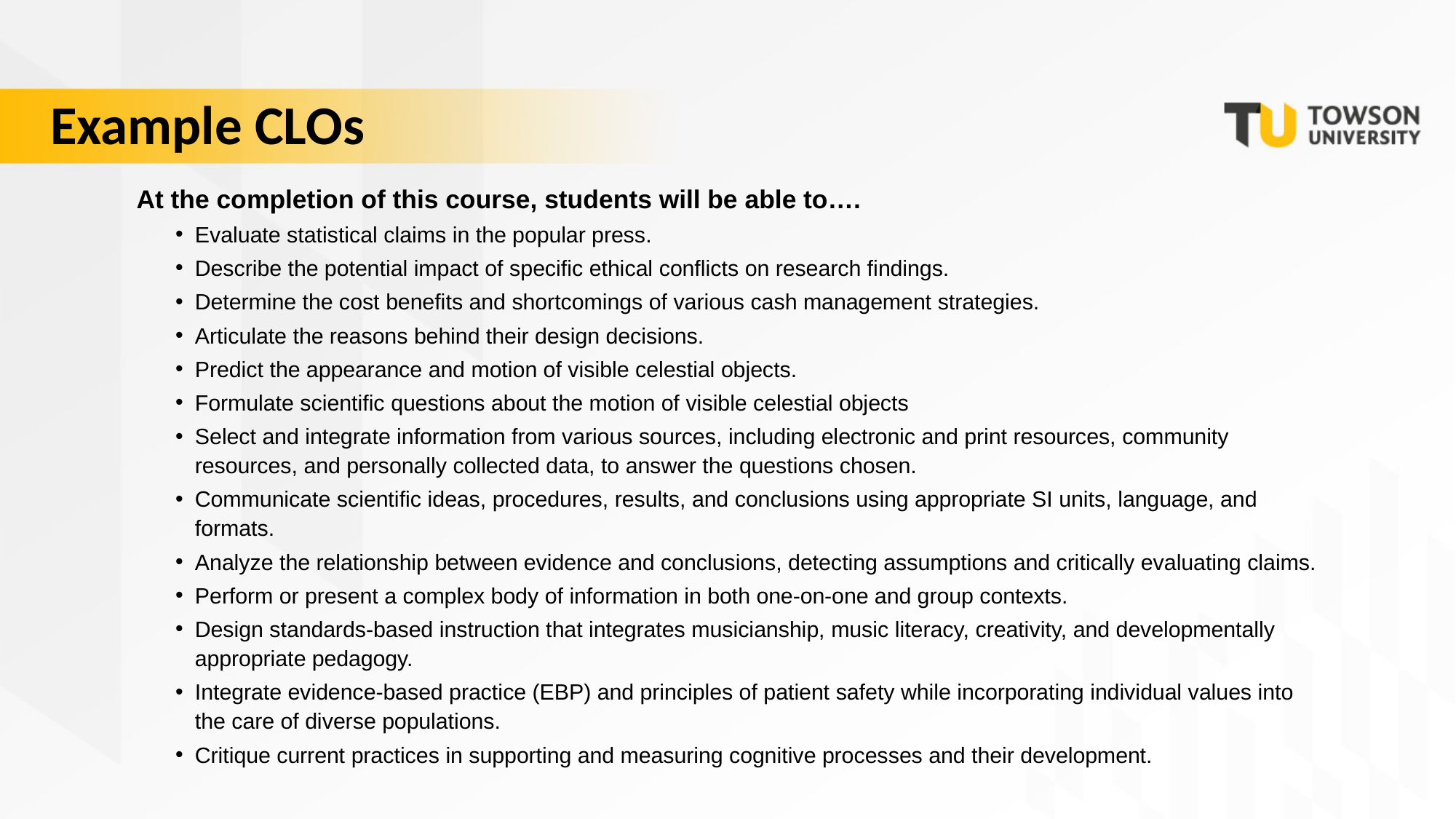

Example CLOs
At the completion of this course, students will be able to….
Evaluate statistical claims in the popular press.
Describe the potential impact of specific ethical conflicts on research findings.
Determine the cost benefits and shortcomings of various cash management strategies.
Articulate the reasons behind their design decisions.
Predict the appearance and motion of visible celestial objects.
Formulate scientific questions about the motion of visible celestial objects
Select and integrate information from various sources, including electronic and print resources, community resources, and personally collected data, to answer the questions chosen.
Communicate scientific ideas, procedures, results, and conclusions using appropriate SI units, language, and formats.
Analyze the relationship between evidence and conclusions, detecting assumptions and critically evaluating claims.
Perform or present a complex body of information in both one-on-one and group contexts.
Design standards-based instruction that integrates musicianship, music literacy, creativity, and developmentally appropriate pedagogy.
Integrate evidence-based practice (EBP) and principles of patient safety while incorporating individual values into the care of diverse populations.
Critique current practices in supporting and measuring cognitive processes and their development.